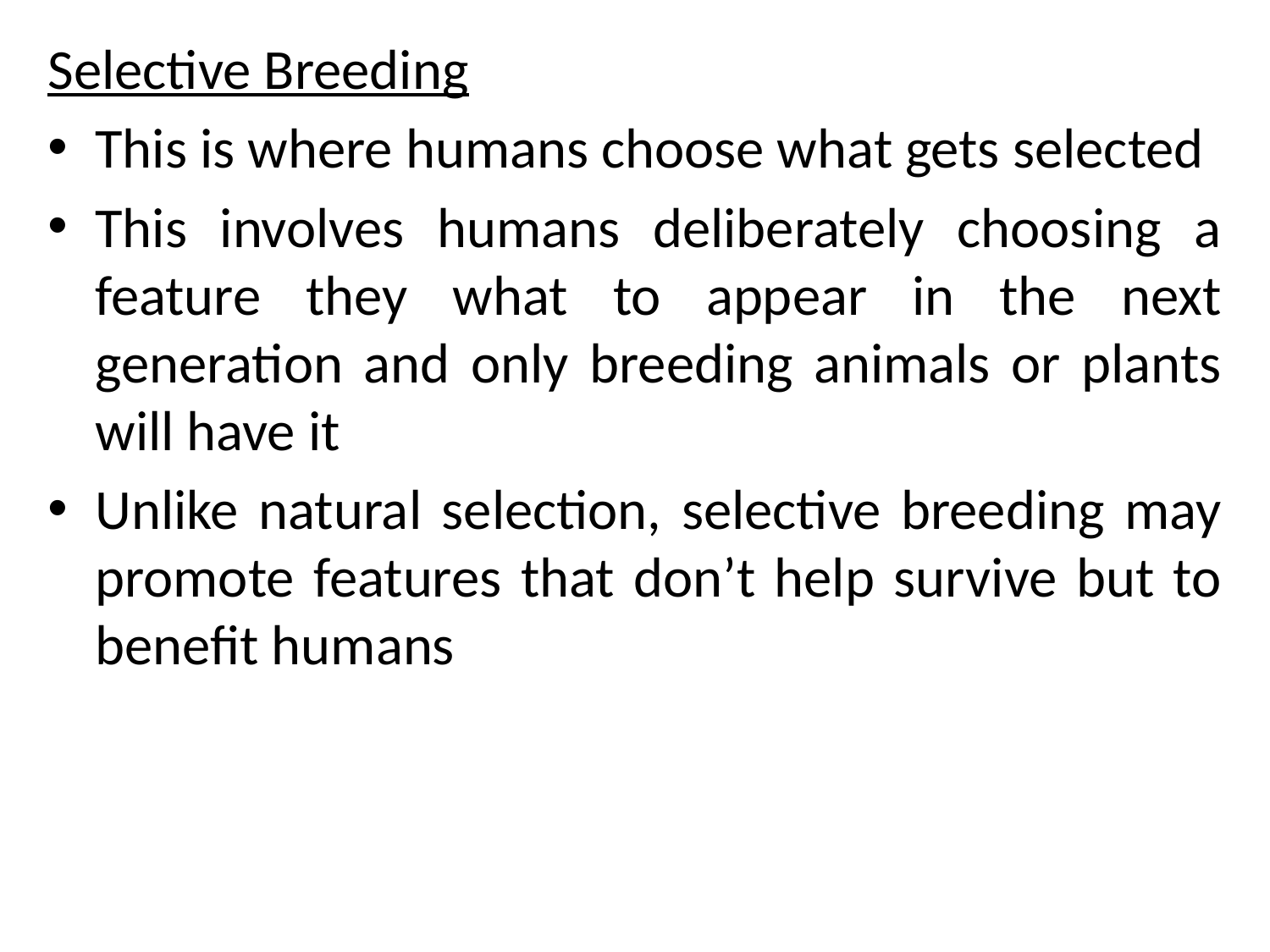

Selective Breeding
This is where humans choose what gets selected
This involves humans deliberately choosing a feature they what to appear in the next generation and only breeding animals or plants will have it
Unlike natural selection, selective breeding may promote features that don’t help survive but to benefit humans